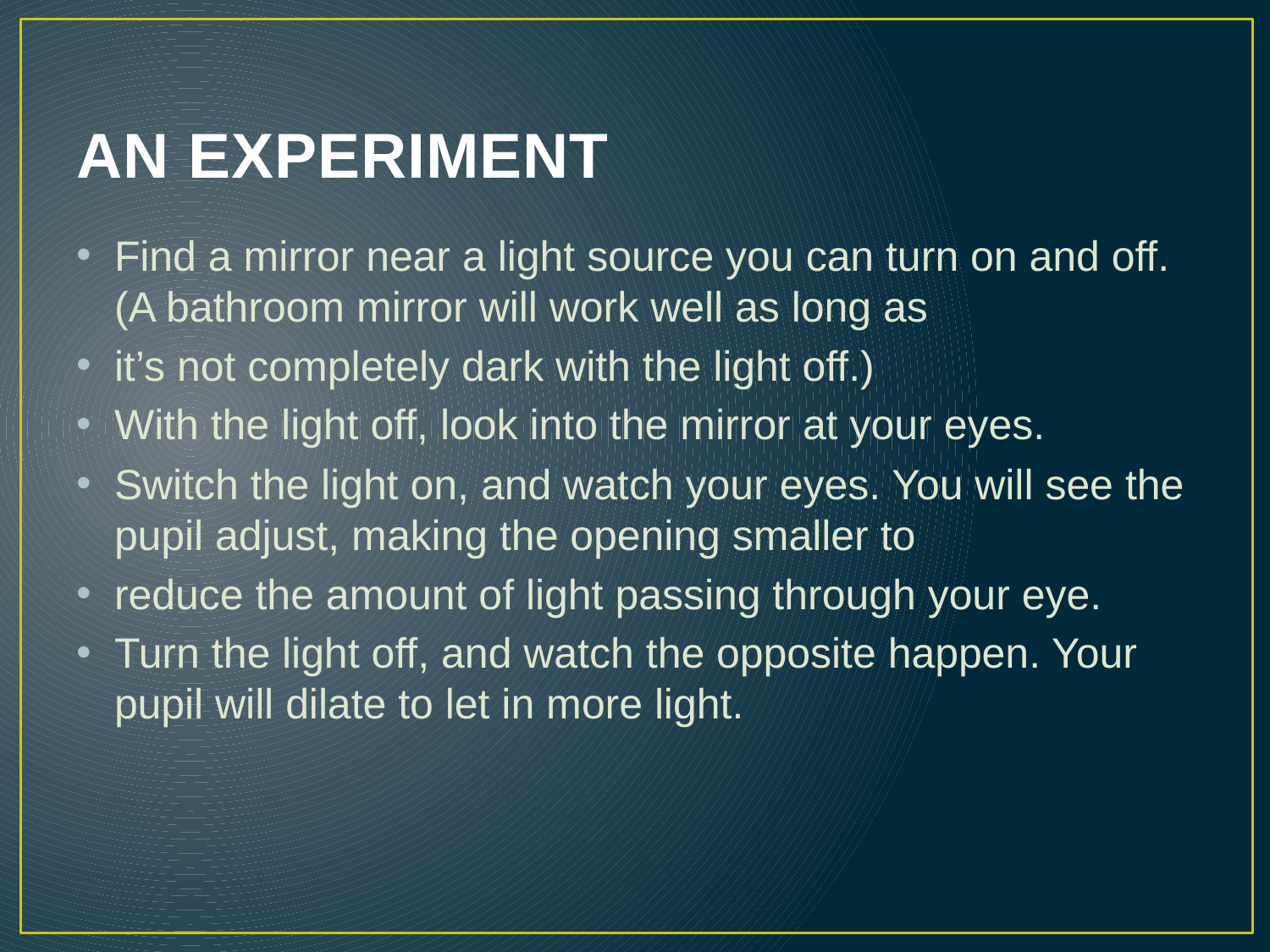

# AN EXPERIMENT
Find a mirror near a light source you can turn on and off. (A bathroom mirror will work well as long as
it’s not completely dark with the light off.)
With the light off, look into the mirror at your eyes.
Switch the light on, and watch your eyes. You will see the pupil adjust, making the opening smaller to
reduce the amount of light passing through your eye.
Turn the light off, and watch the opposite happen. Your pupil will dilate to let in more light.